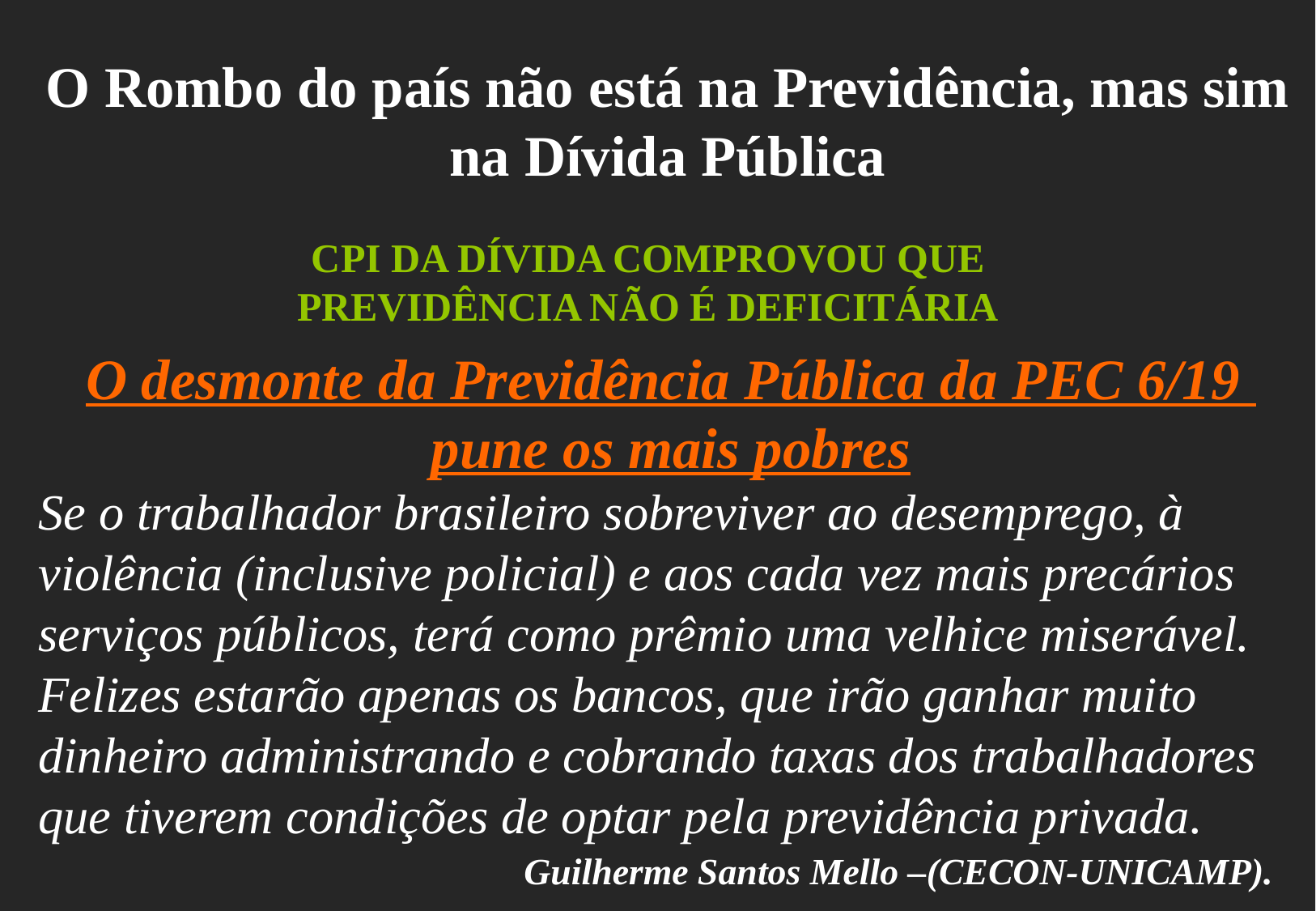

O Rombo do país não está na Previdência, mas sim na Dívida Pública
CPI DA DÍVIDA COMPROVOU QUE PREVIDÊNCIA NÃO É DEFICITÁRIA
O desmonte da Previdência Pública da PEC 6/19
pune os mais pobres
Se o trabalhador brasileiro sobreviver ao desemprego, à violência (inclusive policial) e aos cada vez mais precários serviços públicos, terá como prêmio uma velhice miserável. Felizes estarão apenas os bancos, que irão ganhar muito dinheiro administrando e cobrando taxas dos trabalhadores que tiverem condições de optar pela previdência privada.
				Guilherme Santos Mello –(CECON-UNICAMP).